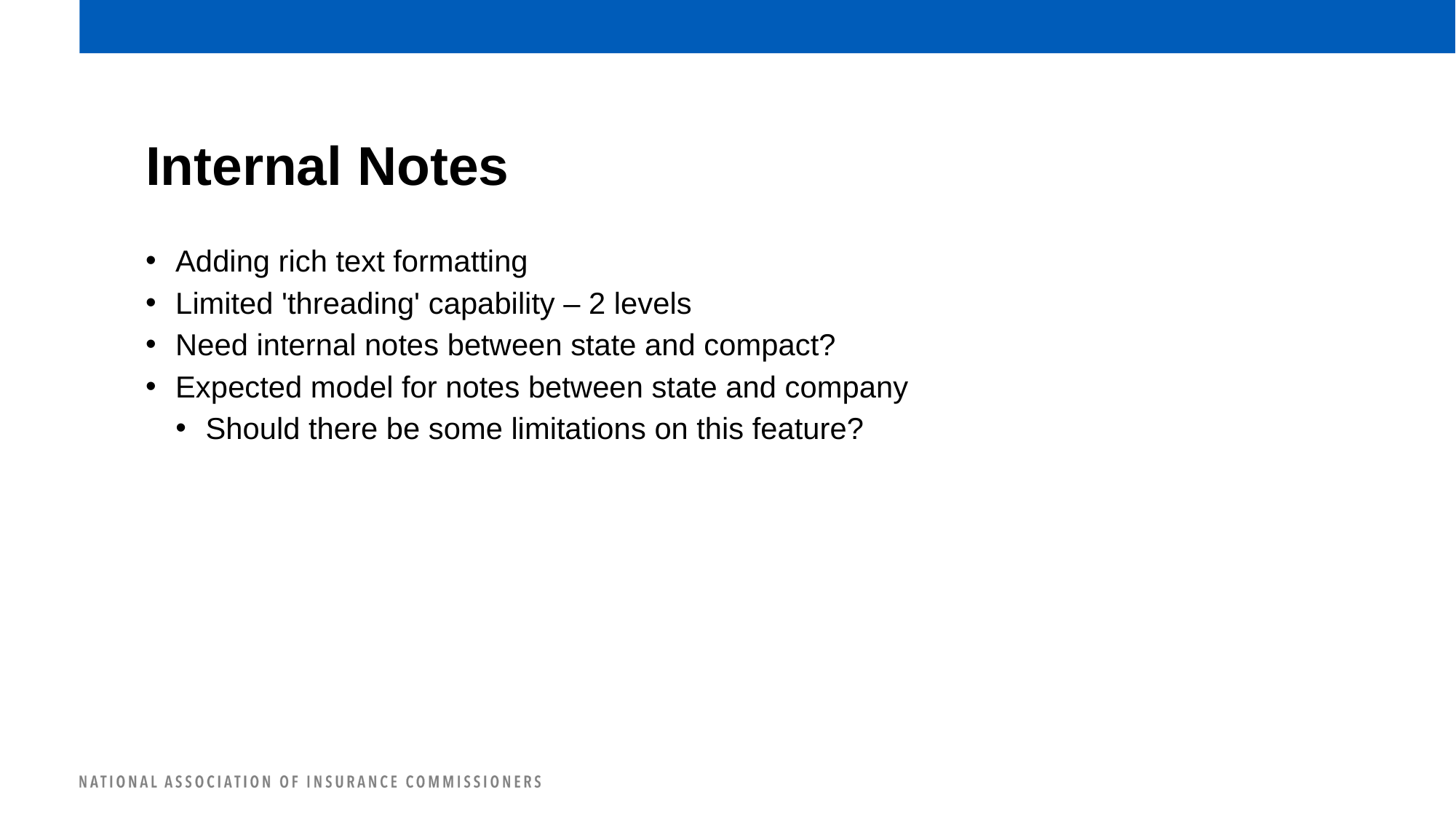

# Internal Notes
Adding rich text formatting
Limited 'threading' capability – 2 levels
Need internal notes between state and compact?
Expected model for notes between state and company
Should there be some limitations on this feature?